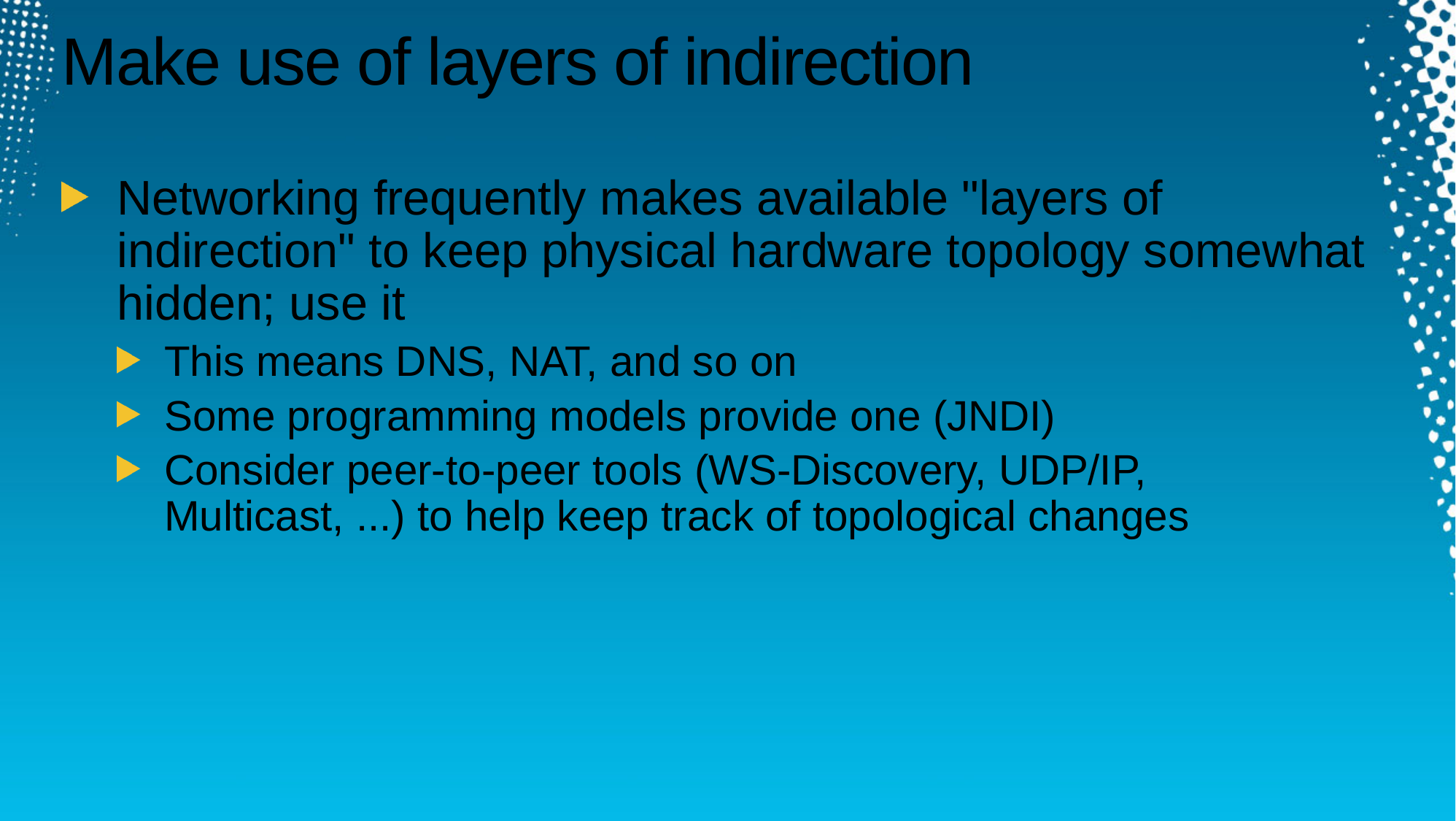

# Make use of layers of indirection
Networking frequently makes available "layers of indirection" to keep physical hardware topology somewhat hidden; use it
This means DNS, NAT, and so on
Some programming models provide one (JNDI)
Consider peer-to-peer tools (WS-Discovery, UDP/IP, Multicast, ...) to help keep track of topological changes